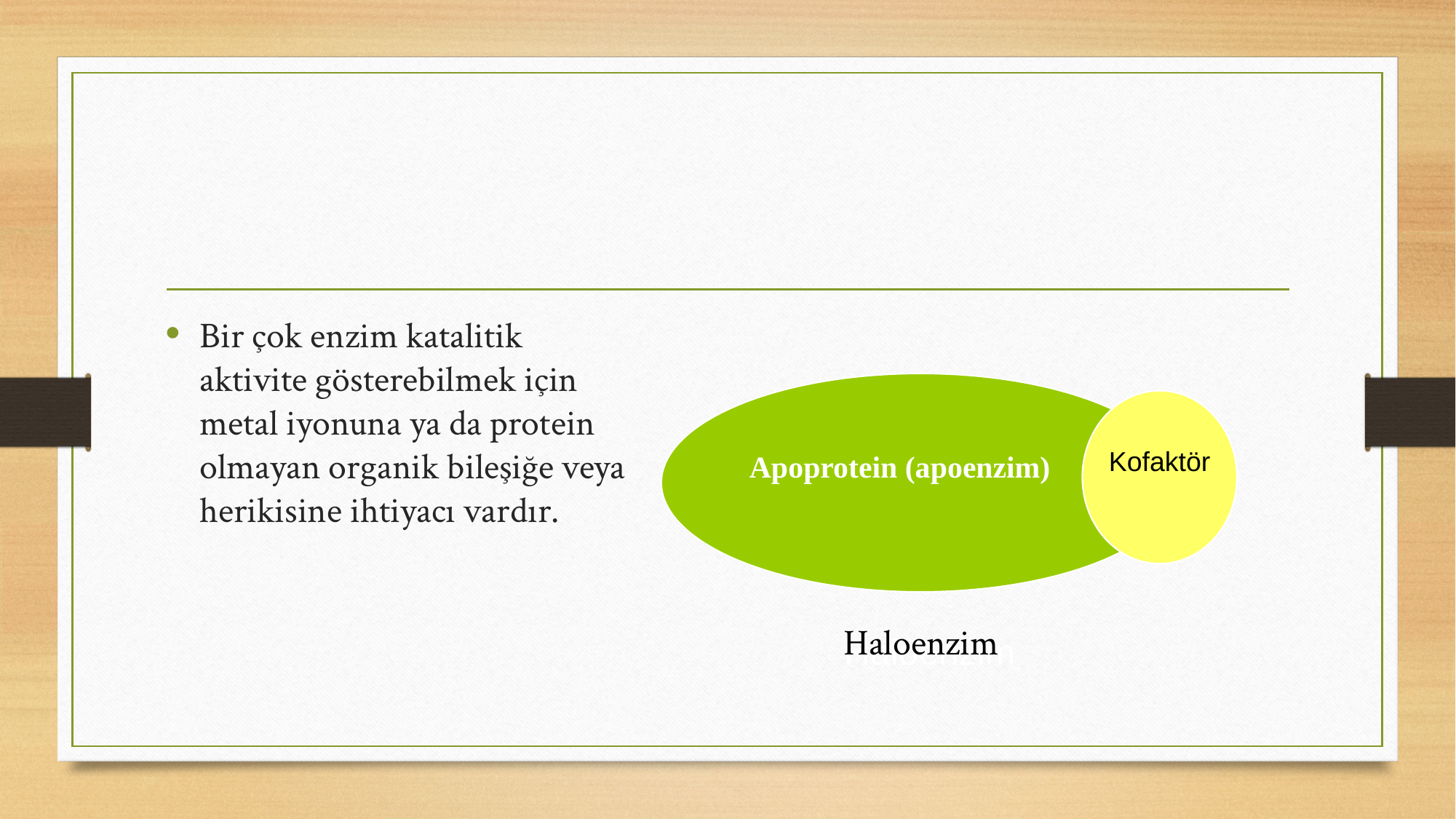

#
Bir çok enzim katalitik aktivite gösterebilmek için metal iyonuna ya da protein olmayan organik bileşiğe veya herikisine ihtiyacı vardır.

Kofaktör

Apoprotein (apoenzim)
Haloenzim

Haloenzim